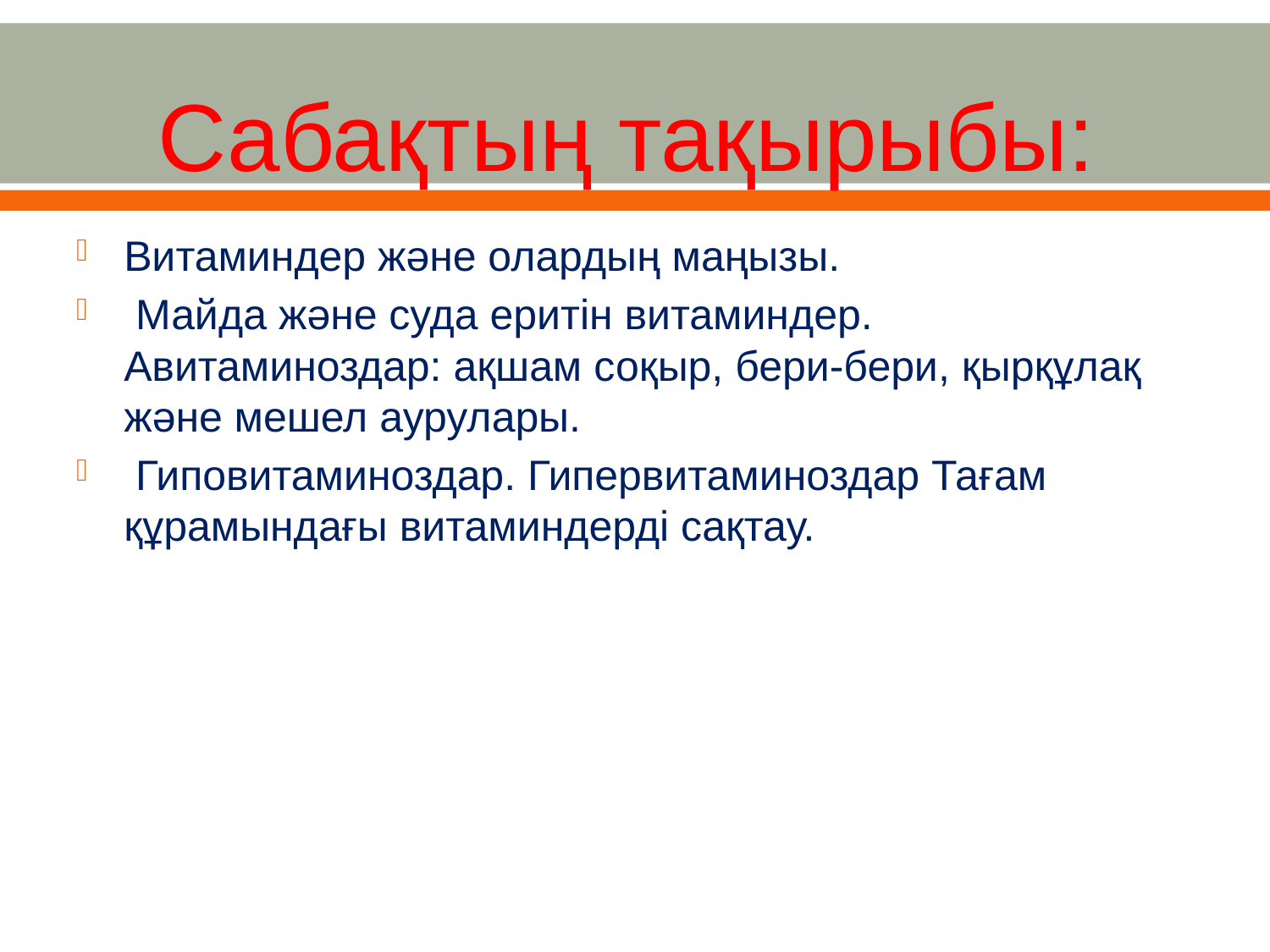

# Сабақтың тақырыбы:
Витаминдер және олардың маңызы.
 Майда және суда еритін витаминдер. Авитаминоздар: ақшам соқыр, бери-бери, қырқұлақ  және мешел аурулары.
 Гиповитаминоздар. Гипервитаминоздар Тағам құрамындағы витаминдерді сақтау.